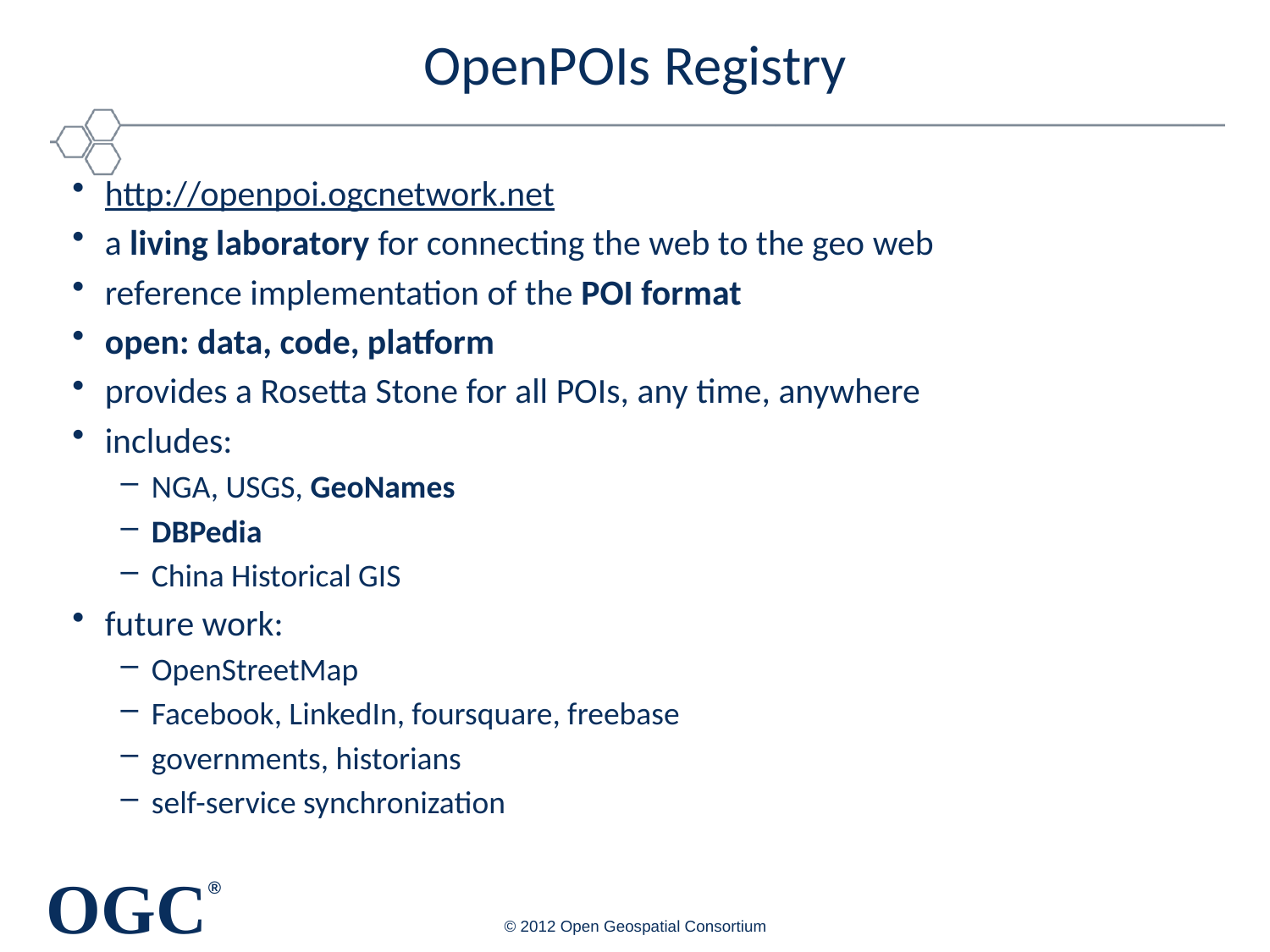

# OpenPOIs Registry
http://openpoi.ogcnetwork.net
a living laboratory for connecting the web to the geo web
reference implementation of the POI format
open: data, code, platform
provides a Rosetta Stone for all POIs, any time, anywhere
includes:
NGA, USGS, GeoNames
DBPedia
China Historical GIS
future work:
OpenStreetMap
Facebook, LinkedIn, foursquare, freebase
governments, historians
self-service synchronization
© 2012 Open Geospatial Consortium